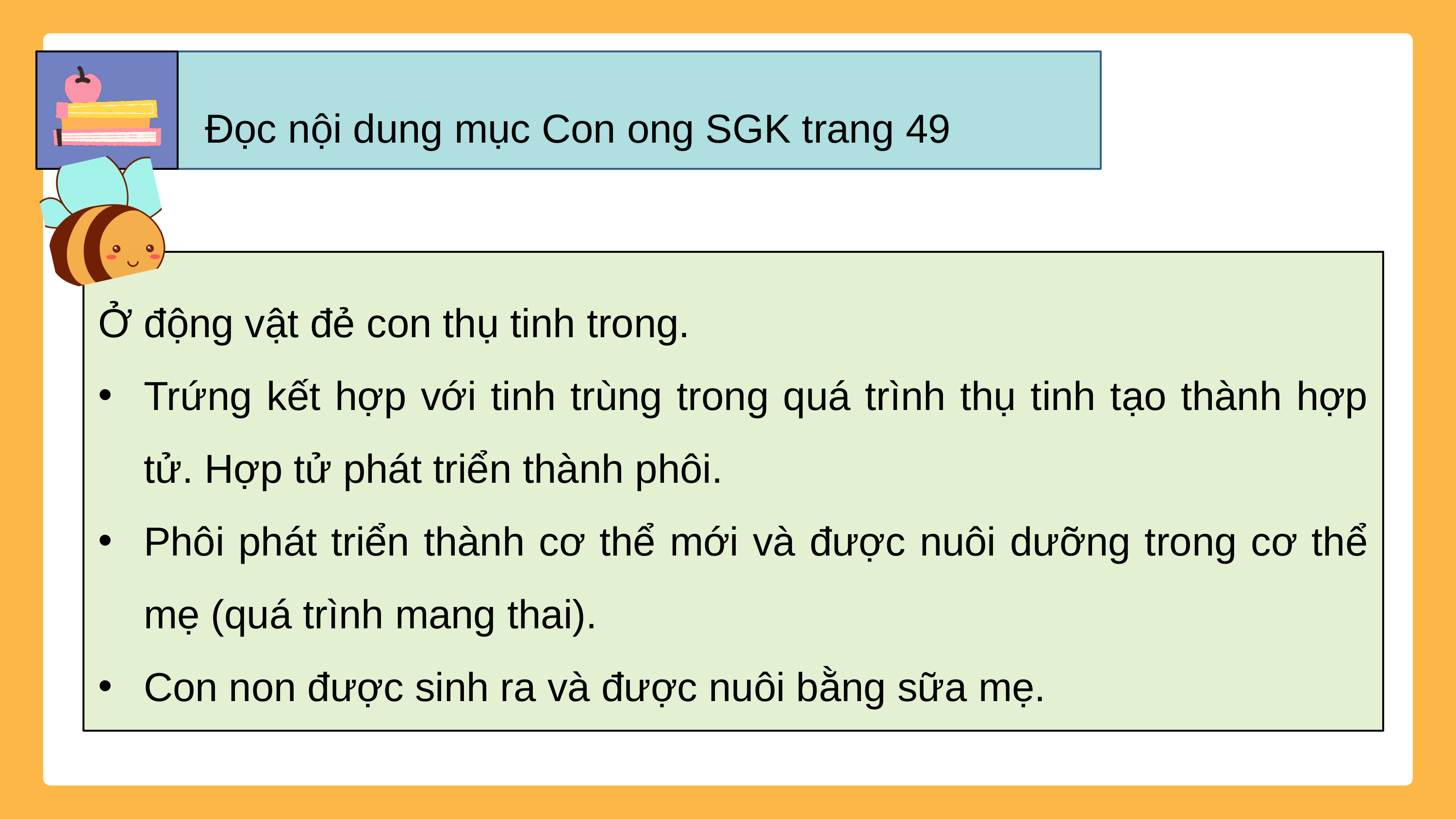

Đọc nội dung mục Con ong SGK trang 49

Ở động vật đẻ con thụ tinh trong.
Trứng kết hợp với tinh trùng trong quá trình thụ tinh tạo thành hợp tử. Hợp tử phát triển thành phôi.
Phôi phát triển thành cơ thể mới và được nuôi dưỡng trong cơ thể mẹ (quá trình mang thai).
Con non được sinh ra và được nuôi bằng sữa mẹ.